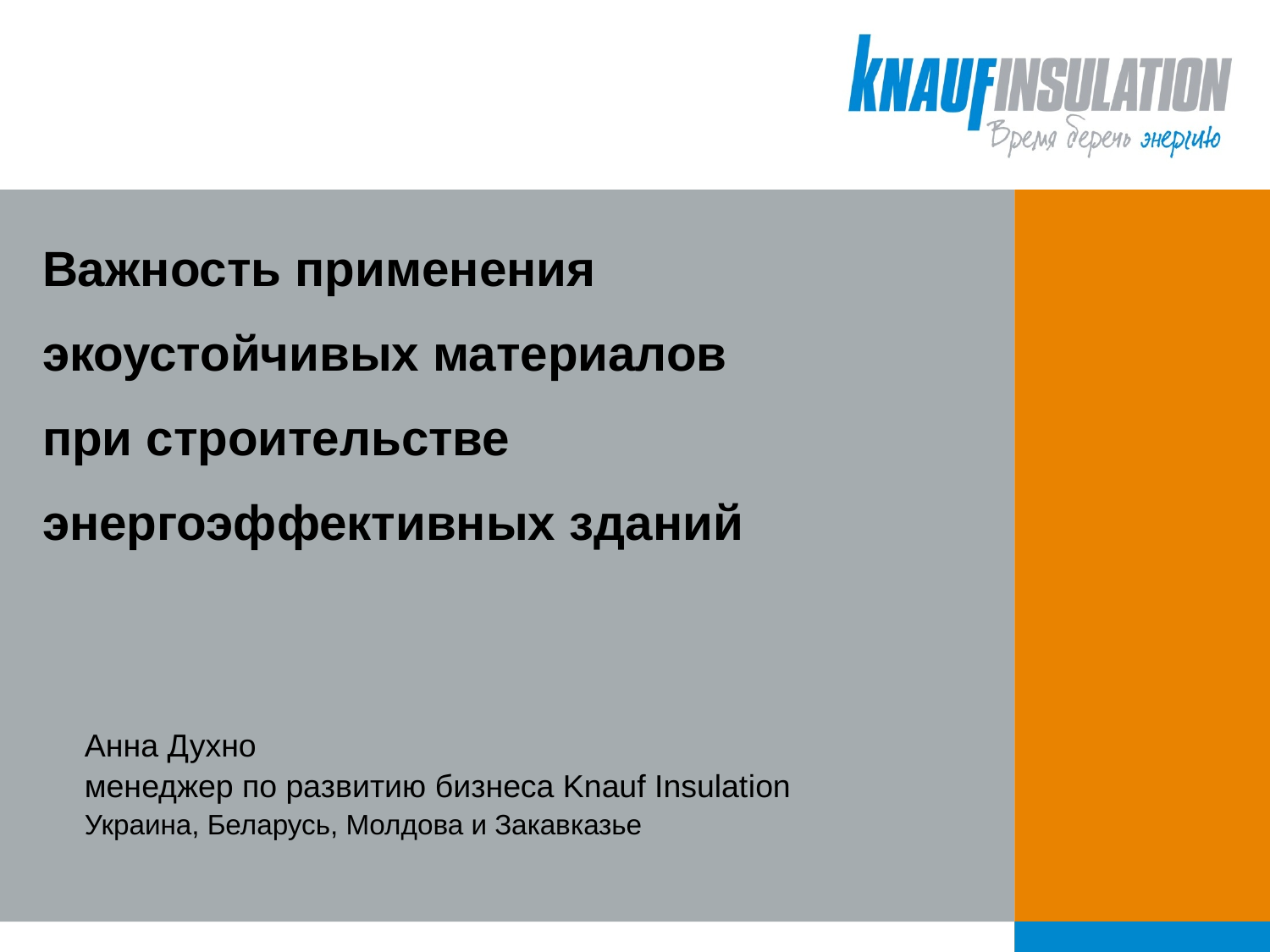

# Важность применения экоустойчивых материалов при строительстве энергоэффективных зданий
Анна Духно
менеджер по развитию бизнеса Knauf Insulation
Украина, Беларусь, Молдова и Закавказье